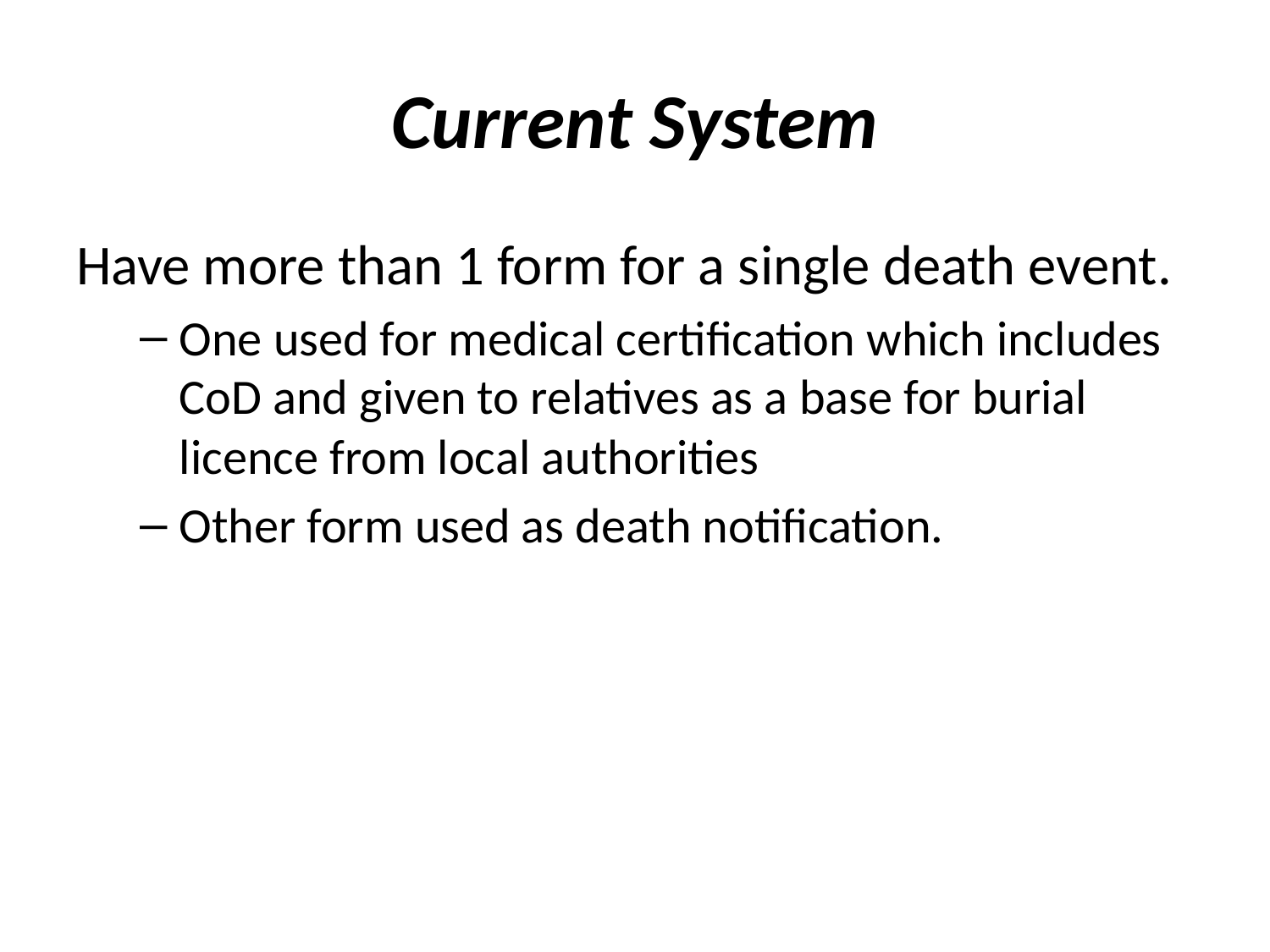

# Current System
Have more than 1 form for a single death event.
One used for medical certification which includes CoD and given to relatives as a base for burial licence from local authorities
Other form used as death notification.